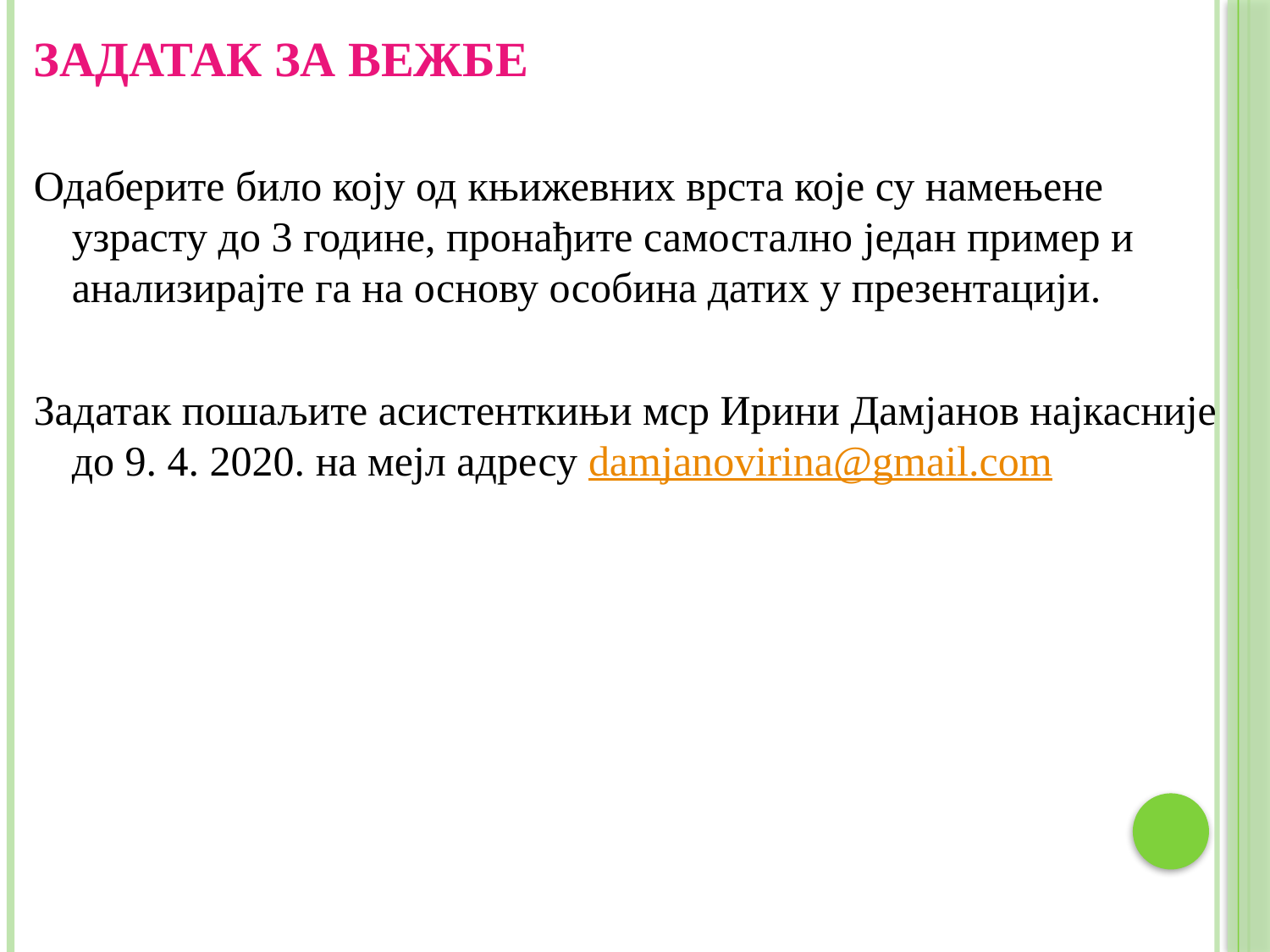

ЗАДАТАК ЗА ВЕЖБЕ

Одаберите било коју од књижевних врста које су намењене узрасту до 3 године, пронађите самостално један пример и анализирајте га на основу особина датих у презентацији.

Задатак пошаљите асистенткињи мср Ирини Дамјанов најкасније до 9. 4. 2020. на мејл адресу damjanovirina@gmail.com